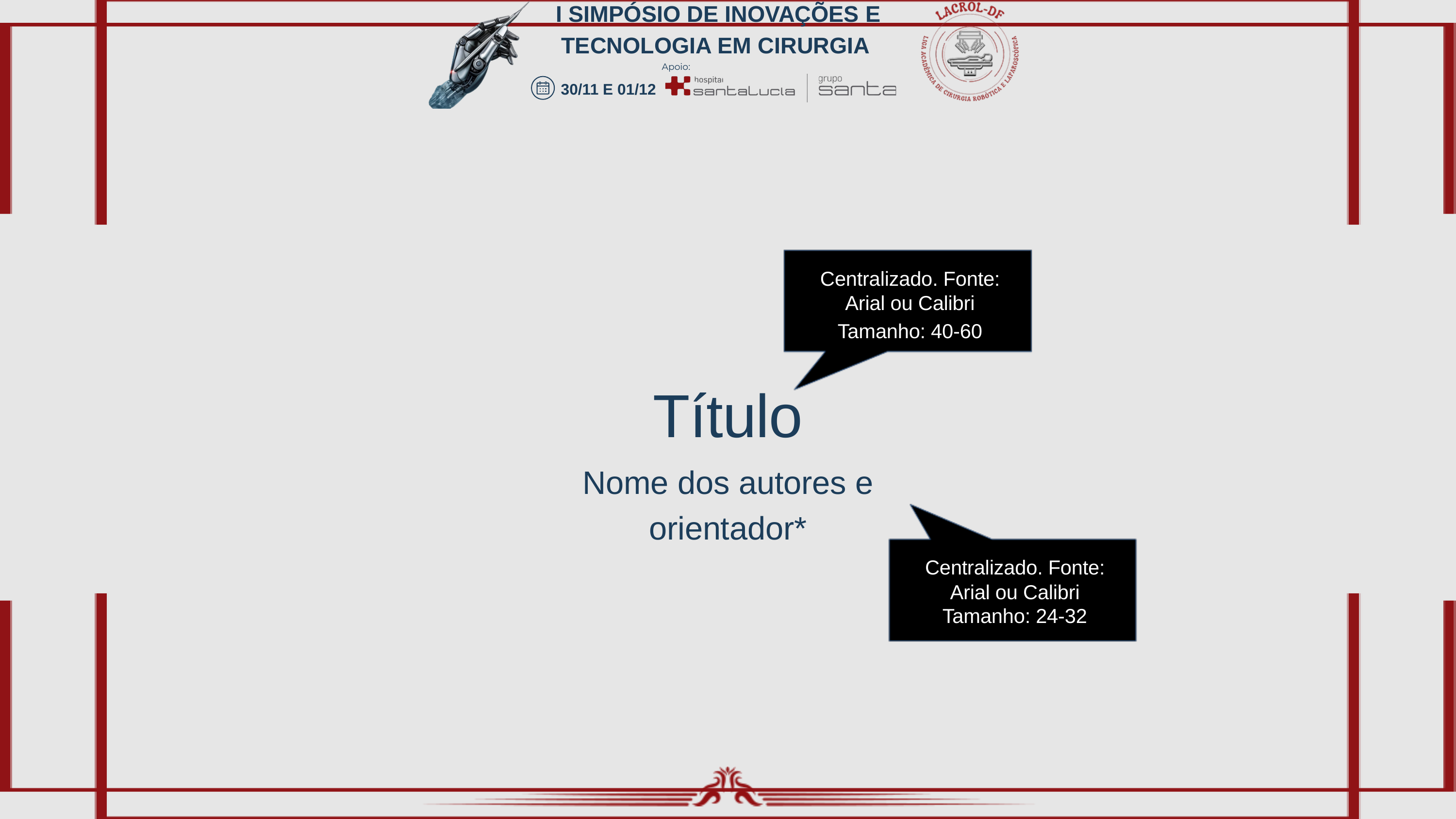

I SIMPÓSIO DE INOVAÇÕES E TECNOLOGIA EM CIRURGIA

Apoio:

30/11 E 01/12

Centralizado. Fonte: Arial ou Calibri
Tamanho: 40-60
Título
Nome dos autores e orientador*

Centralizado. Fonte: Arial ou Calibri Tamanho: 24-32